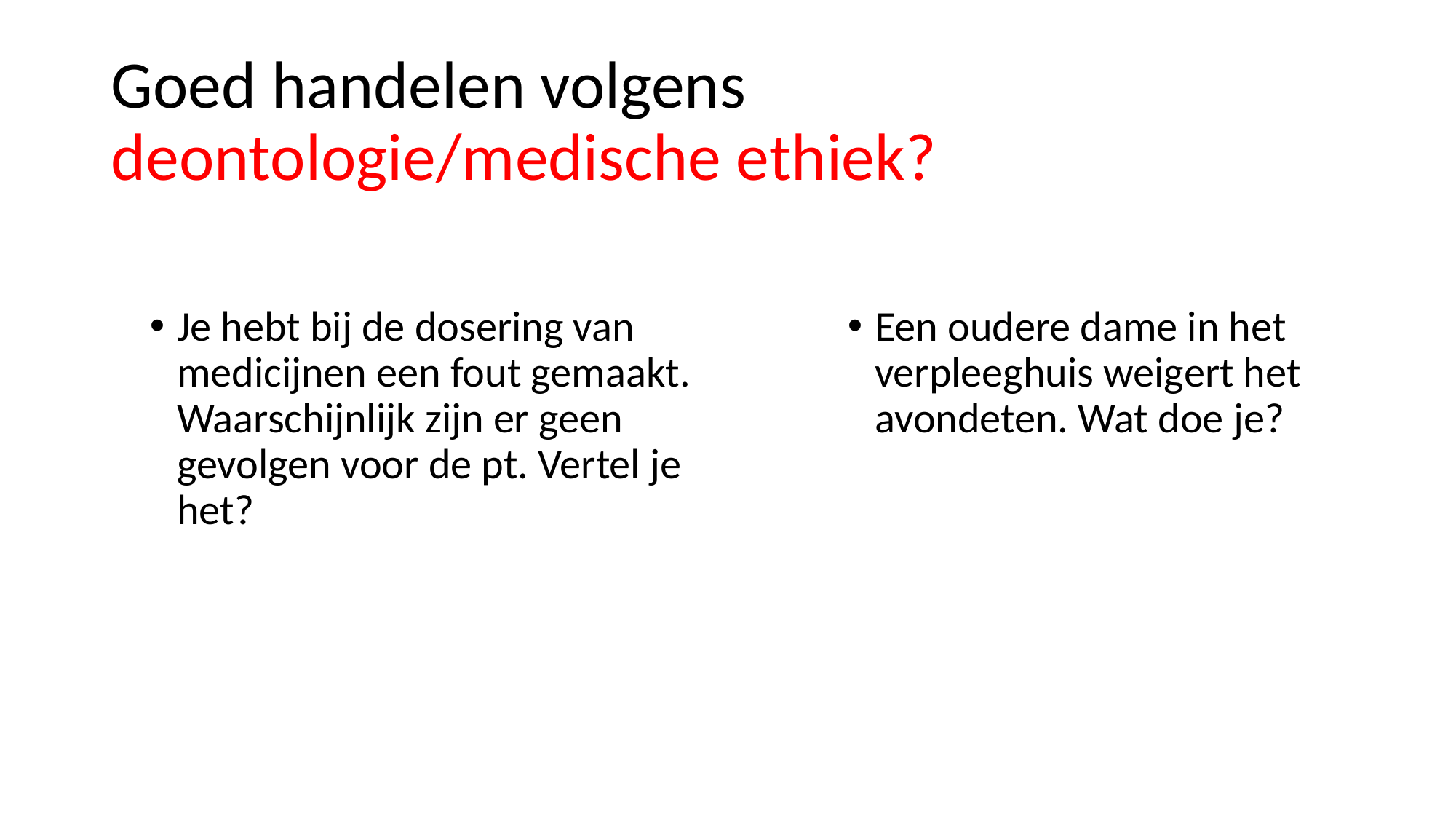

# Goed handelen volgens deontologie/medische ethiek?
Je hebt bij de dosering van medicijnen een fout gemaakt. Waarschijnlijk zijn er geen gevolgen voor de pt. Vertel je het?

Een oudere dame in het verpleeghuis weigert het avondeten. Wat doe je?